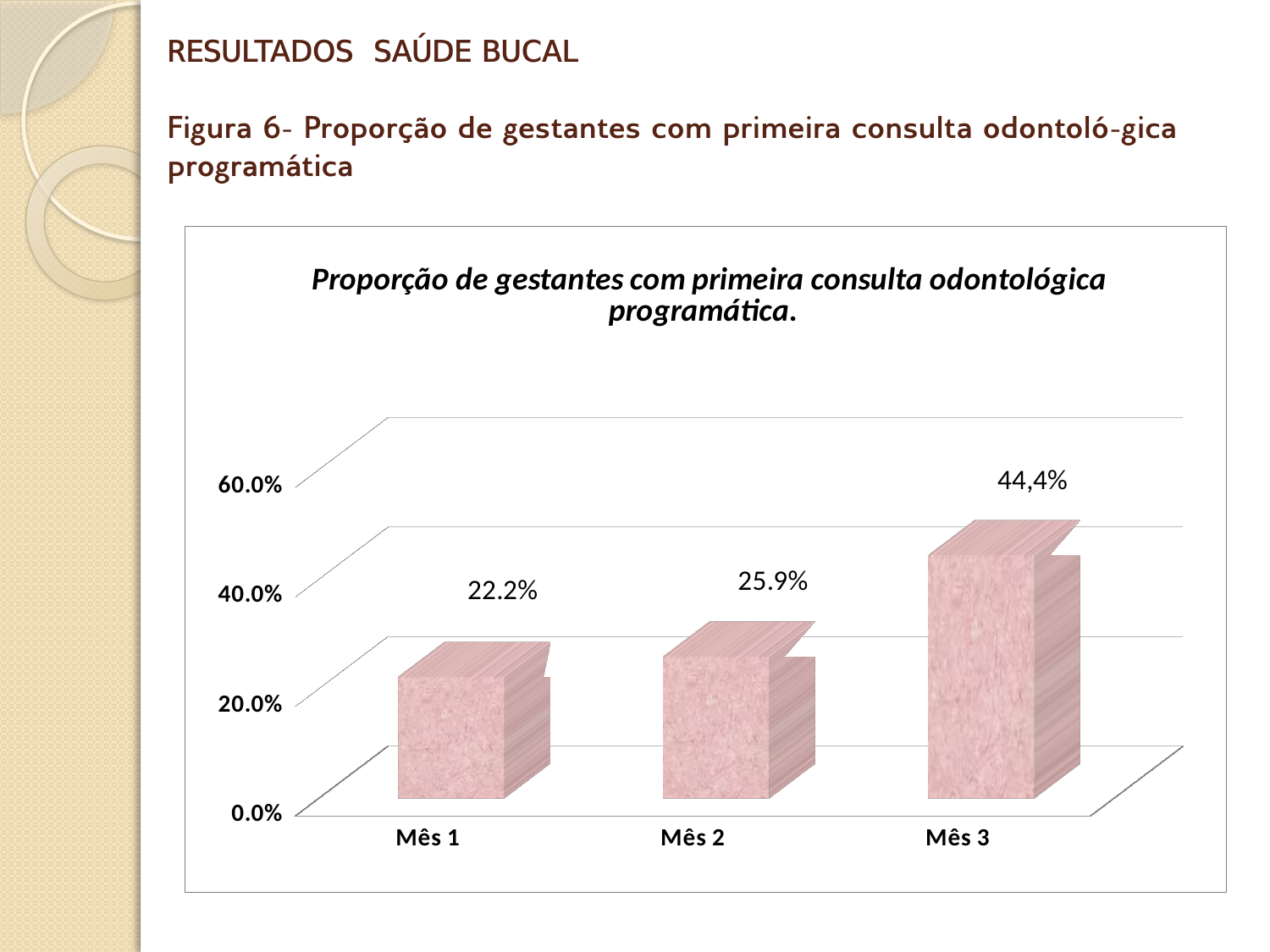

# RESULTADOS  SAÚDE BUCAL Figura 6- Proporção de gestantes com primeira consulta odontoló-gica  programática

[unsupported chart]